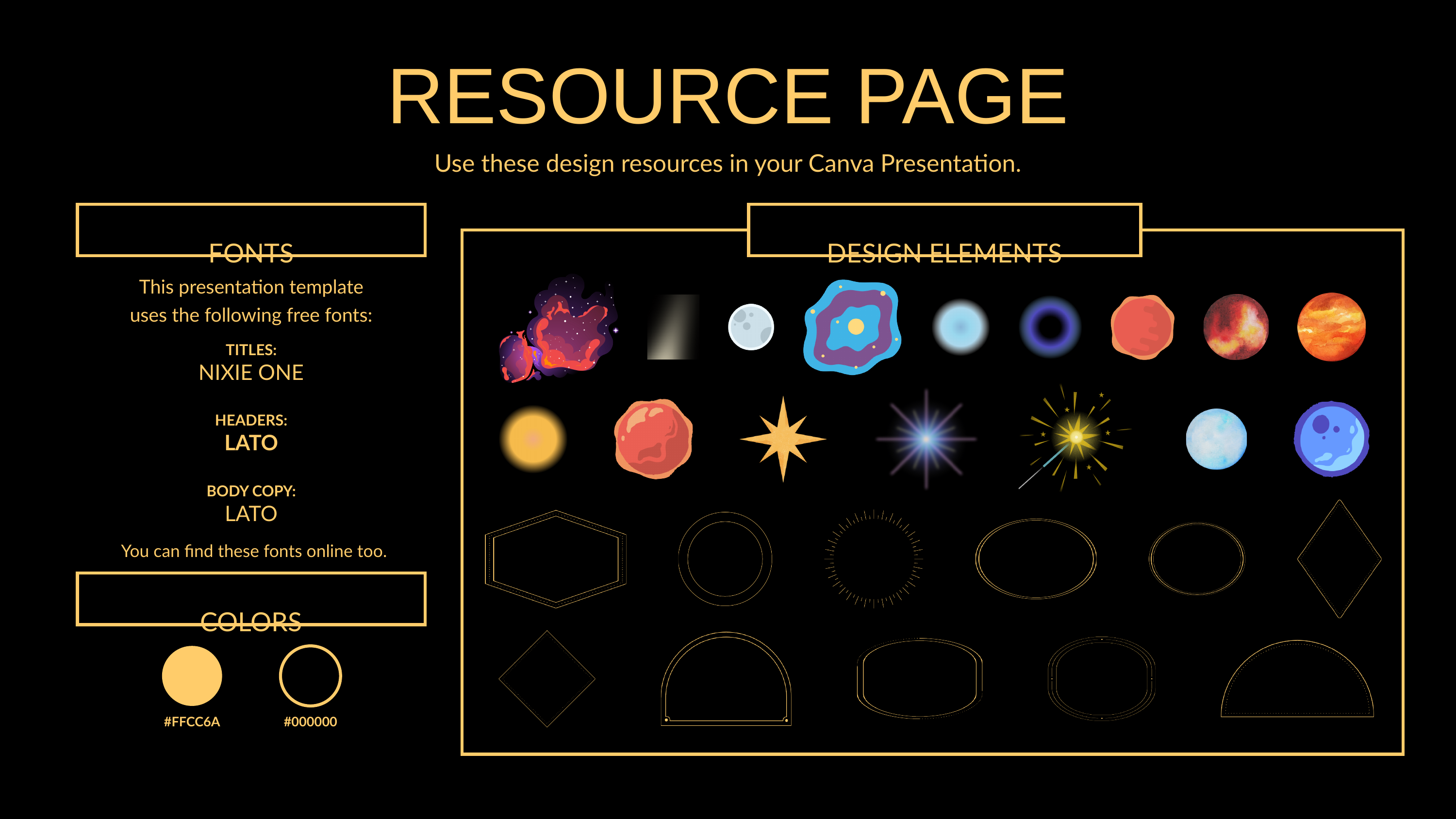

RESOURCE PAGE
Use these design resources in your Canva Presentation.

FONTS
DESIGN ELEMENTS

This presentation template
uses the following free fonts:

TITLES:
NIXIE ONE

HEADERS:
LATO

BODY COPY:
LATO

You can find these fonts online too.

COLORS

#FFCC6A
#000000